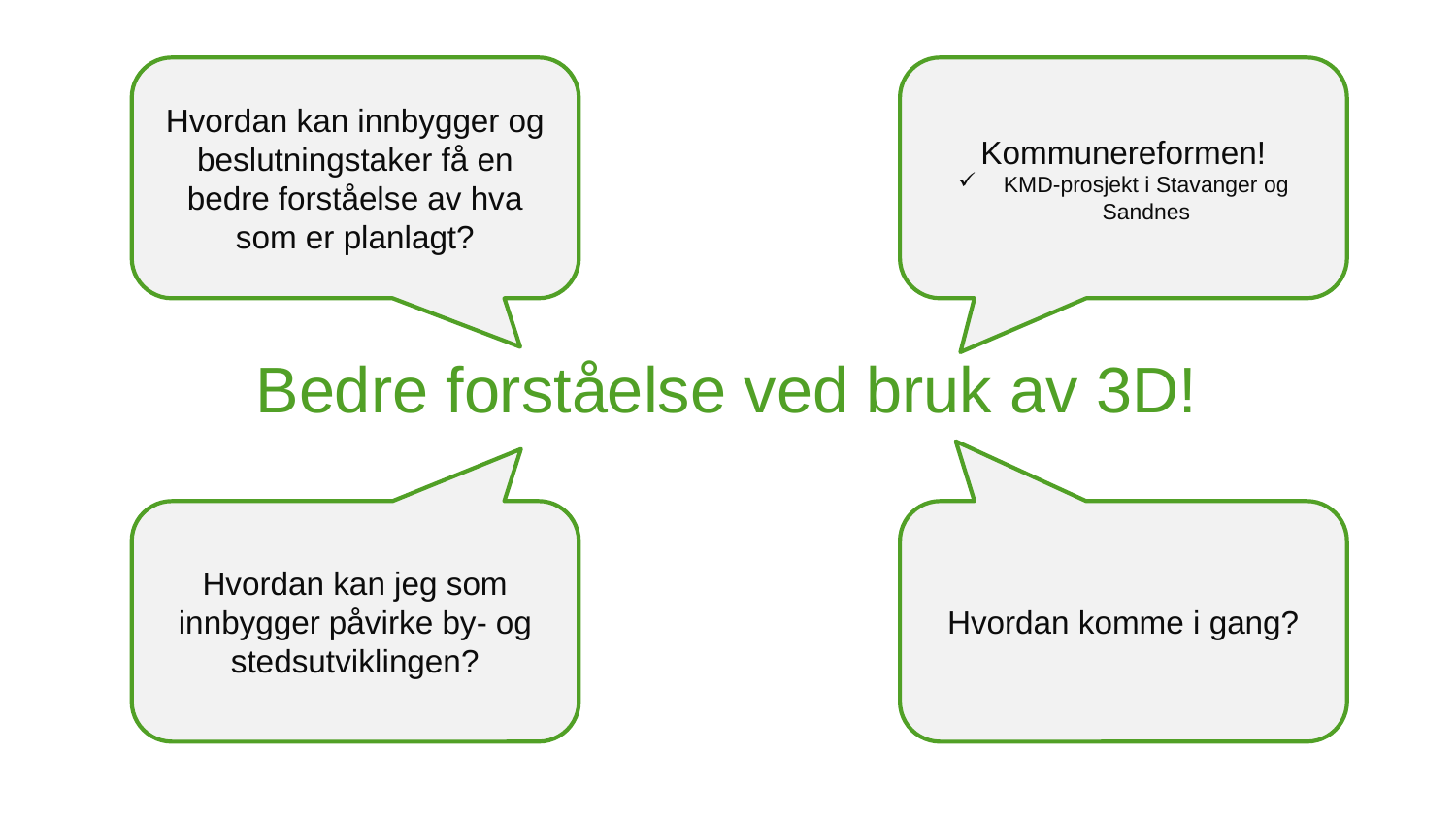

Hvordan kan innbygger og beslutningstaker få en bedre forståelse av hva som er planlagt?
Kommunereformen!
KMD-prosjekt i Stavanger og Sandnes
Bedre forståelse ved bruk av 3D!
Hvordan kan jeg som innbygger påvirke by- og stedsutviklingen?
Hvordan komme i gang?